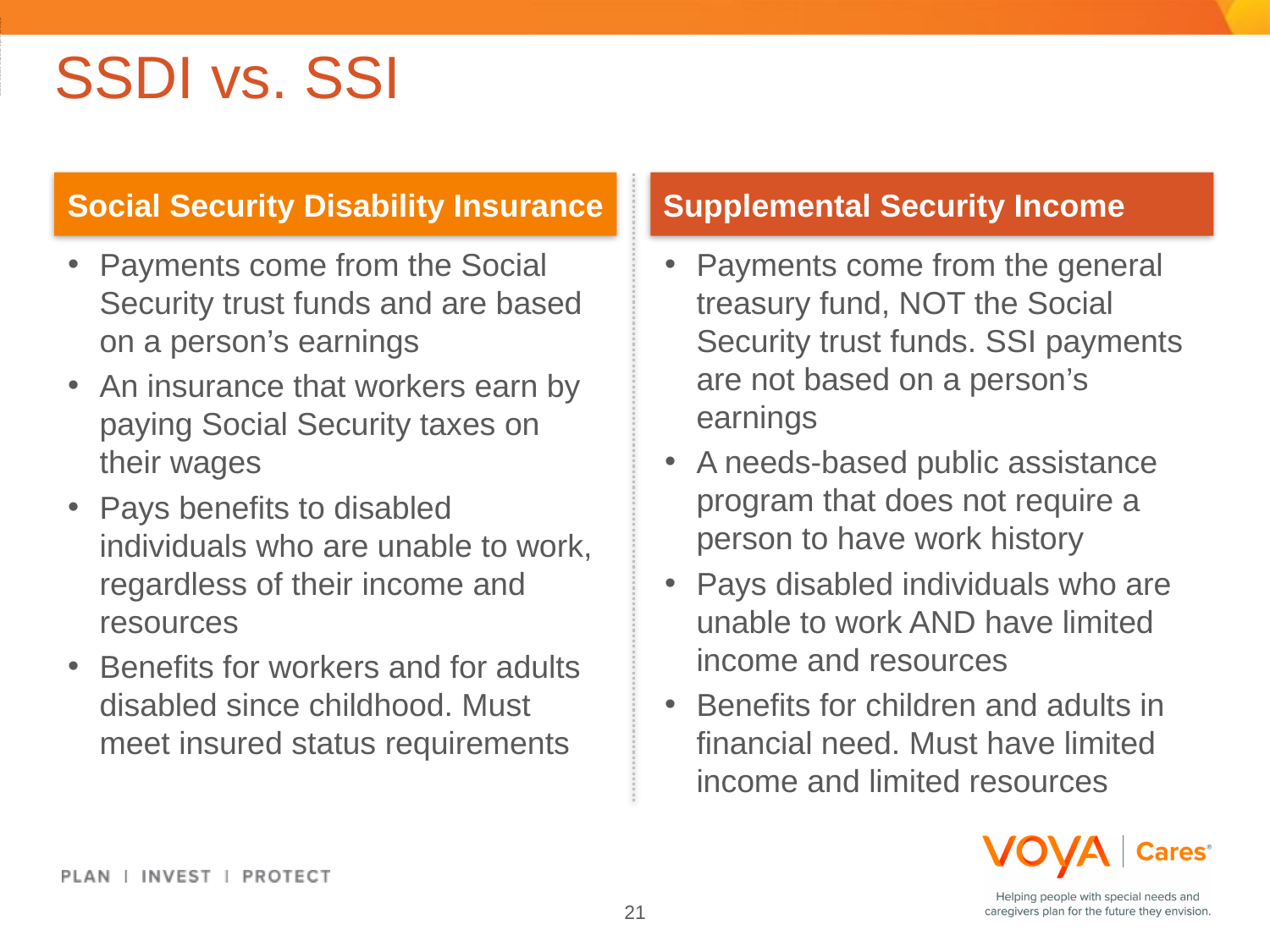

ADMASTER-STAMP!20190814-925419-2793995
# SSDI vs. SSI
Social Security Disability Insurance
Supplemental Security Income
Payments come from the Social Security trust funds and are based on a person’s earnings
An insurance that workers earn by paying Social Security taxes on their wages
Pays benefits to disabled individuals who are unable to work, regardless of their income and resources
Benefits for workers and for adults disabled since childhood. Must meet insured status requirements
Payments come from the general treasury fund, NOT the Social Security trust funds. SSI payments are not based on a person’s earnings
A needs-based public assistance program that does not require a person to have work history
Pays disabled individuals who are unable to work AND have limited income and resources
Benefits for children and adults in financial need. Must have limited income and limited resources